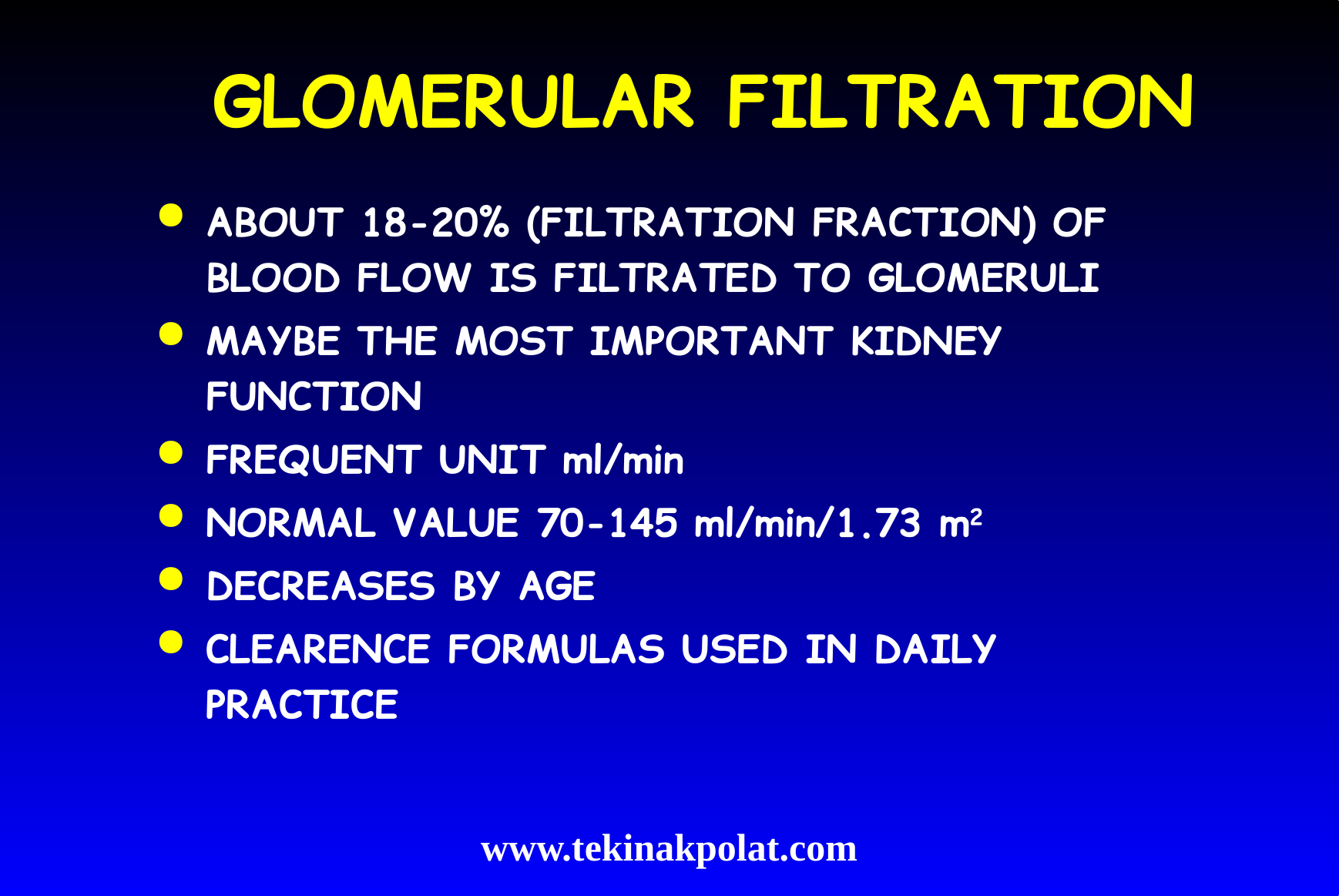

# GLOMERULAR FILTRATION
ABOUT 18-20% (FILTRATION FRACTION) OF BLOOD FLOW IS FILTRATED TO GLOMERULI
MAYBE THE MOST IMPORTANT KIDNEY FUNCTION
FREQUENT UNIT ml/min
NORMAL VALUE 70-145 ml/min/1.73 m2
DECREASES BY AGE
CLEARENCE FORMULAS USED IN DAILY PRACTICE
www.tekinakpolat.com